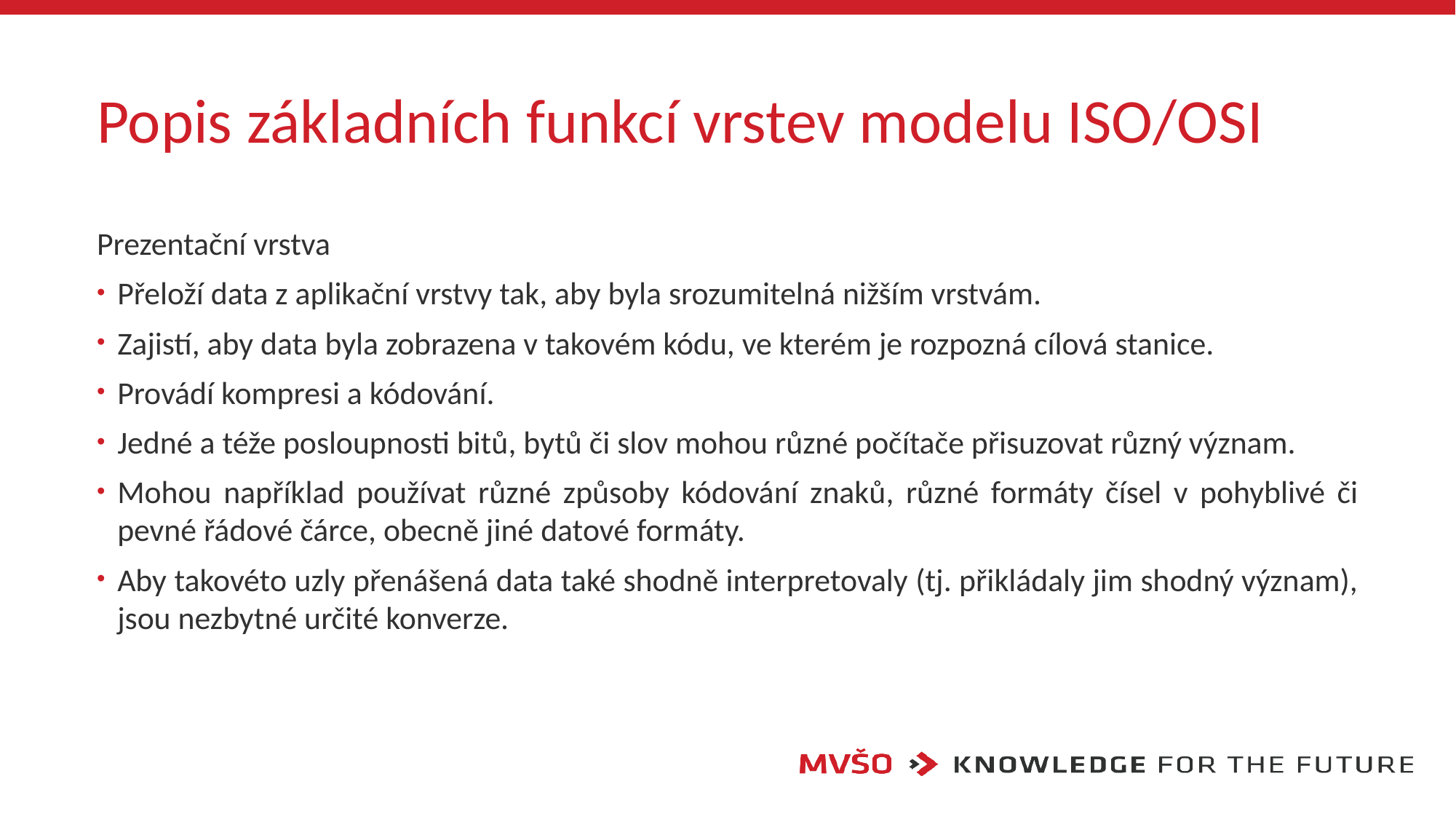

# Popis základních funkcí vrstev modelu ISO/OSI
Prezentační vrstva
Přeloží data z aplikační vrstvy tak, aby byla srozumitelná nižším vrstvám.
Zajistí, aby data byla zobrazena v takovém kódu, ve kterém je rozpozná cílová stanice.
Provádí kompresi a kódování.
Jedné a téže posloupnosti bitů, bytů či slov mohou různé počítače přisuzovat různý význam.
Mohou například používat různé způsoby kódování znaků, různé formáty čísel v pohyblivé či pevné řádové čárce, obecně jiné datové formáty.
Aby takovéto uzly přenášená data také shodně interpretovaly (tj. přikládaly jim shodný význam), jsou nezbytné určité konverze.